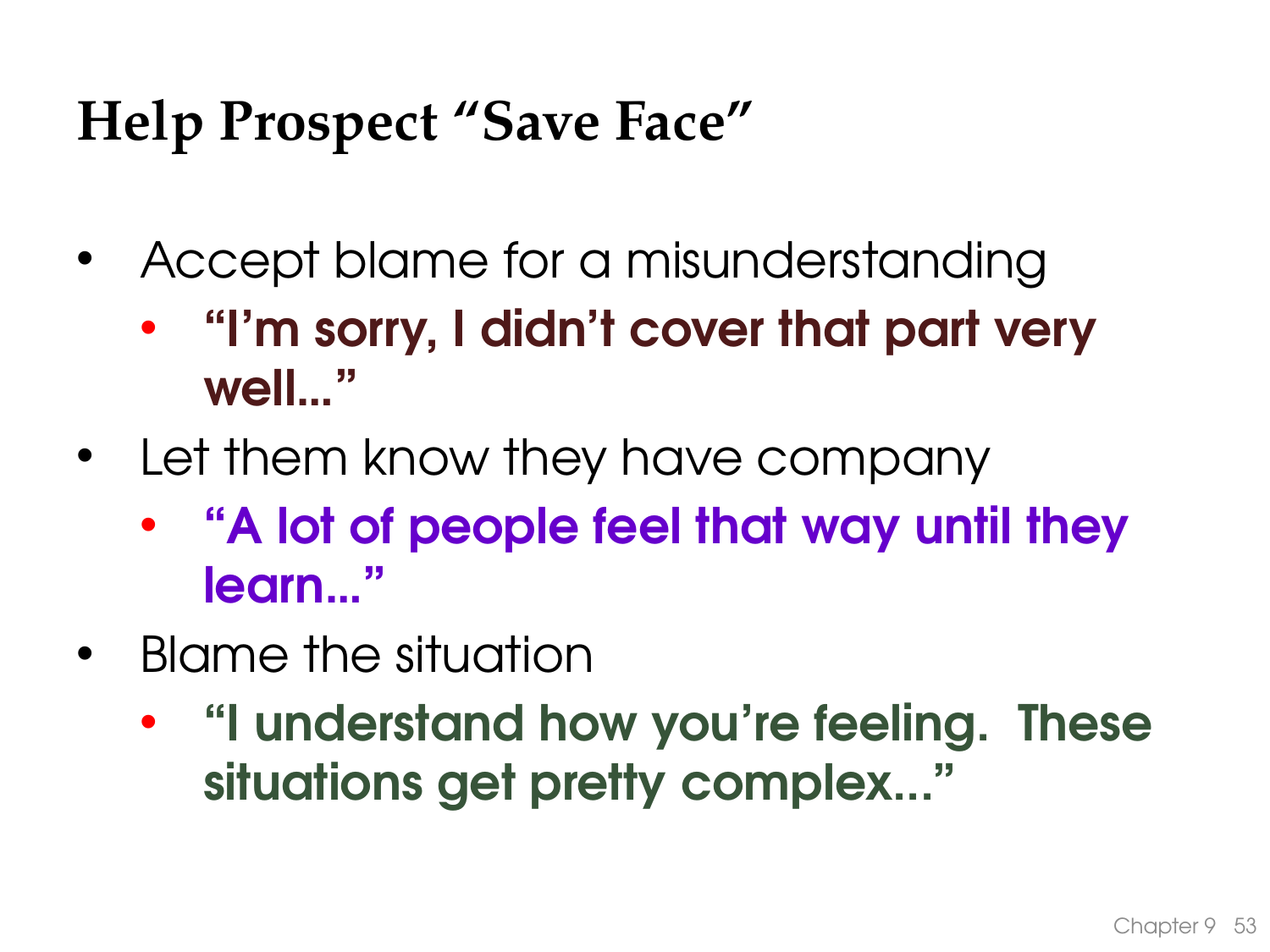

# Help Prospect “Save Face”
Accept blame for a misunderstanding
“I’m sorry, I didn’t cover that part very well…”
Let them know they have company
“A lot of people feel that way until they learn…”
Blame the situation
“I understand how you’re feeling.  These situations get pretty complex...”